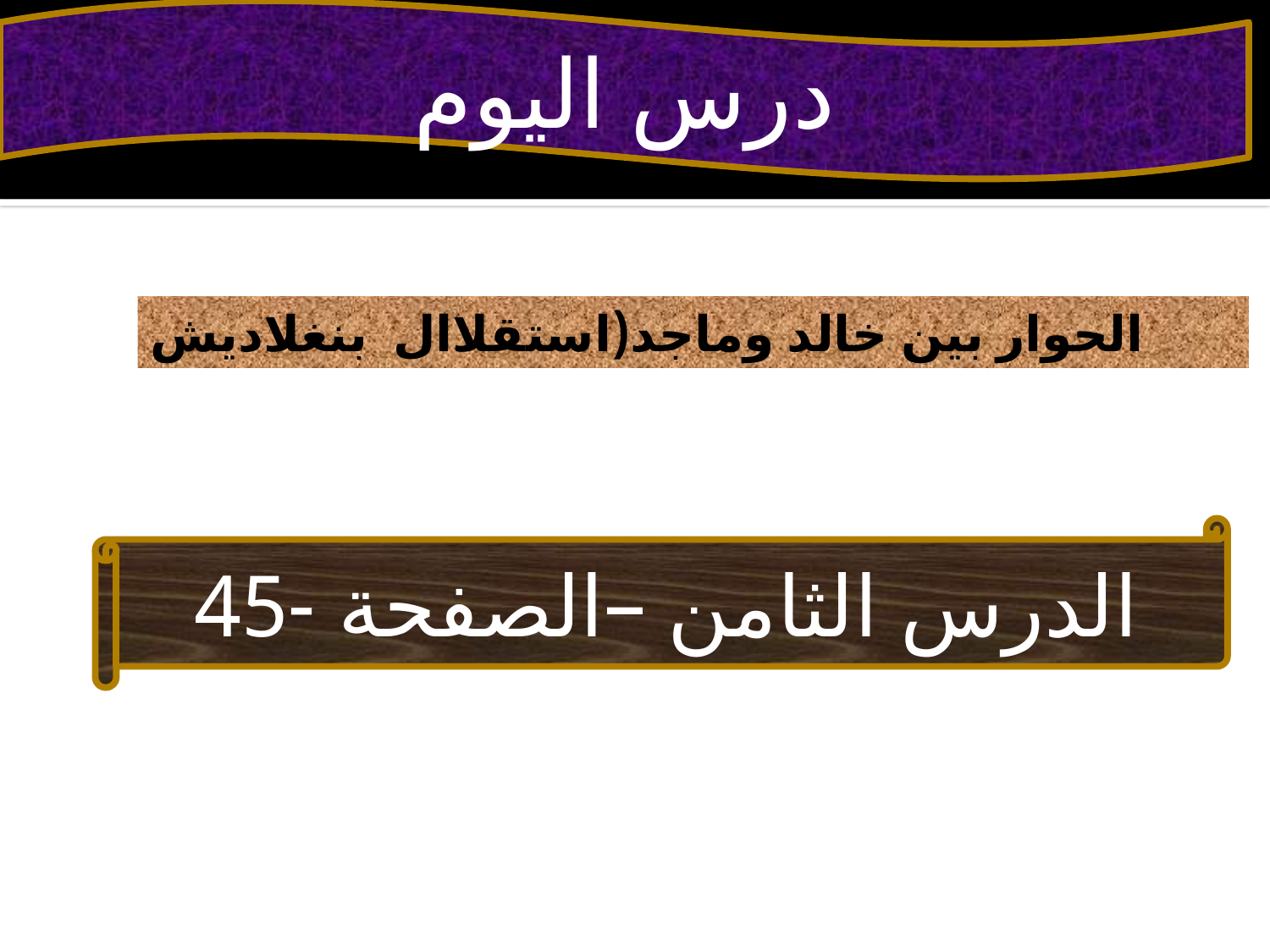

درس اليوم
الحوار بين خالد وماجد(استقلاال  بنغلاديش
الدرس الثامن –الصفحة -45